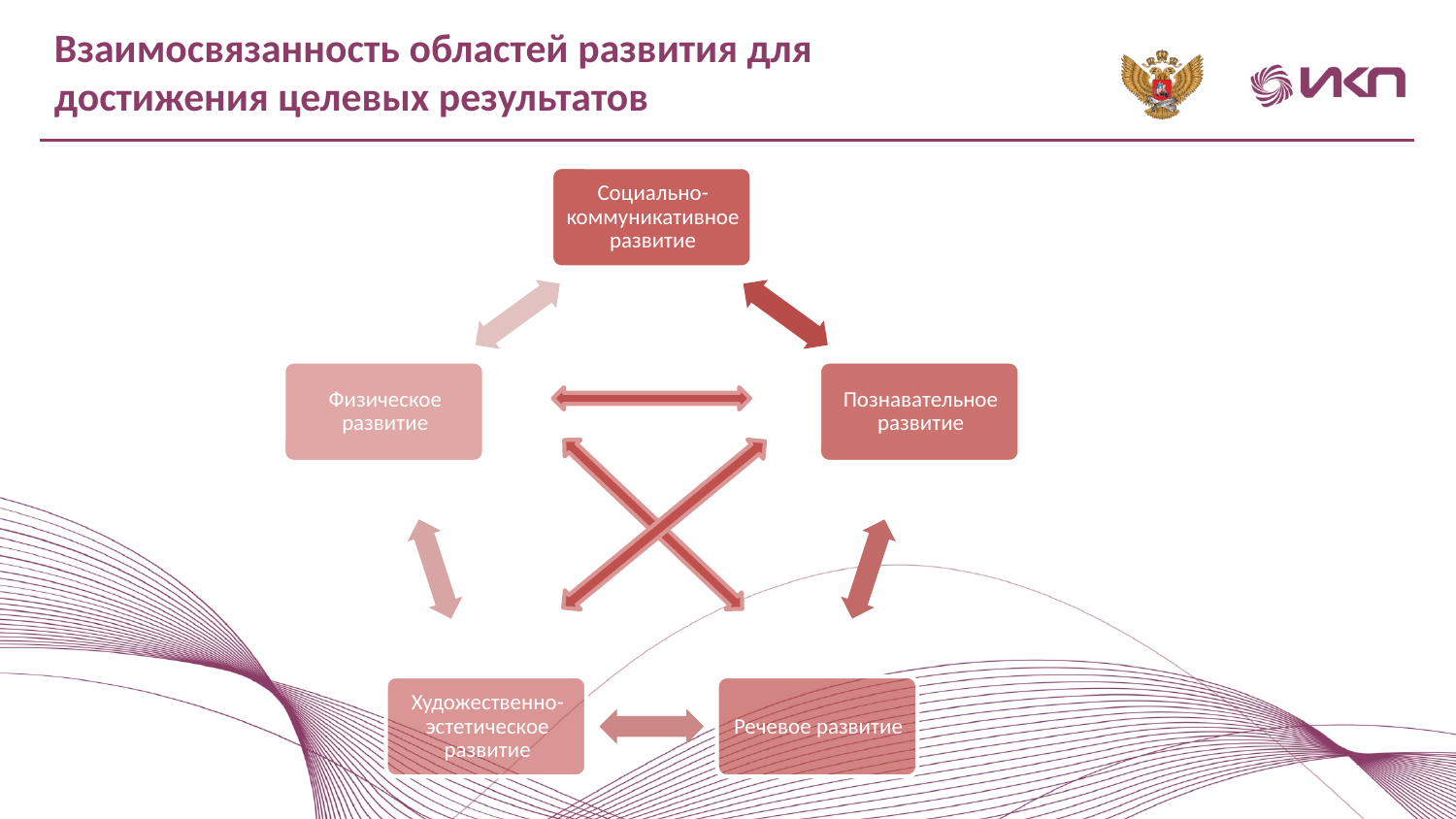

Взаимосвязанность областей развития для достижения целевых результатов
Социально-коммуникативное развитие

Познавательное развитие

Речевое развитие

Художественно-эстетическое развитие

Физическое развитие